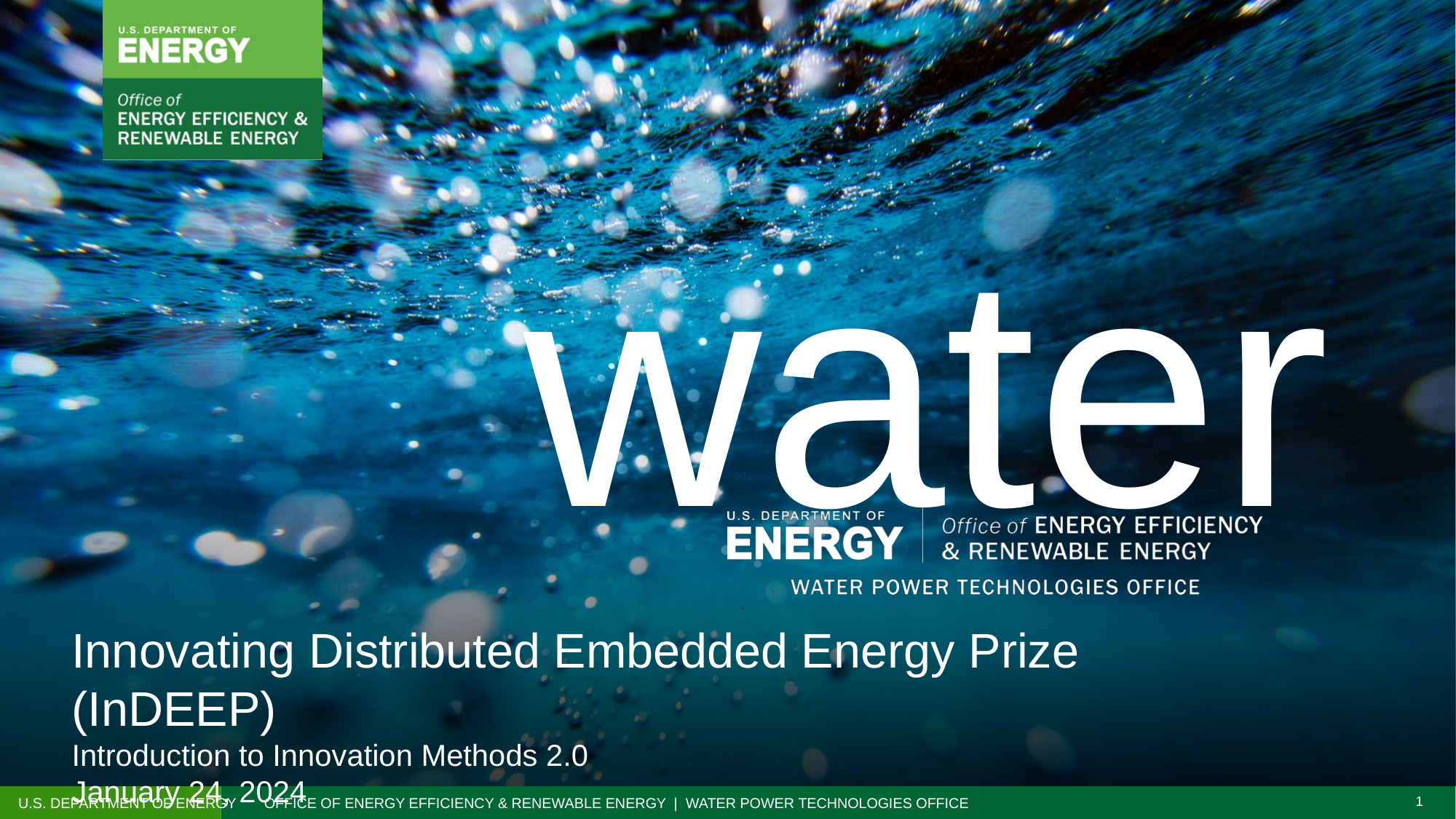

Innovating Distributed Embedded Energy Prize (InDEEP)
Introduction to Innovation Methods 2.0
January 24, 2024